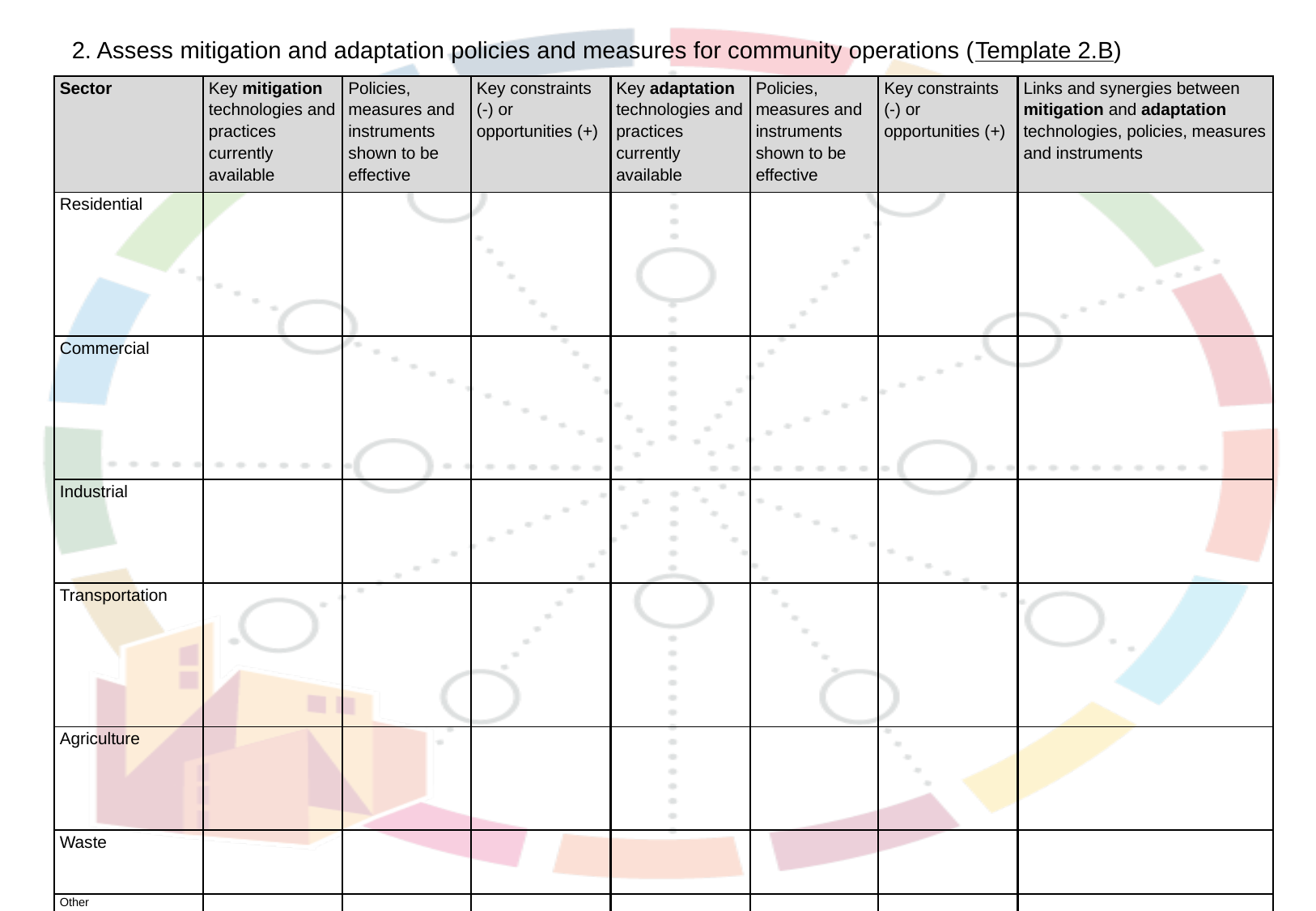

2. Assess mitigation and adaptation policies and measures for community operations (Template 2.B)
| Sector | Key mitigation technologies and practices currently available | Policies, measures and instruments shown to be effective | Key constraints (-) or opportunities (+) | Key adaptation technologies and practices currently available | Policies, measures and instruments shown to be effective | Key constraints (-) or opportunities (+) | Links and synergies between mitigation and adaptation technologies, policies, measures and instruments |
| --- | --- | --- | --- | --- | --- | --- | --- |
| Residential |  |  |  |  |  |  |  |
| Commercial |  |  |  |  |  |  |  |
| Industrial |  |  |  |  |  |  |  |
| Transportation |  |  |  |  |  |  |  |
| Agriculture |  |  |  |  |  |  |  |
| Waste |  |  |  |  |  |  |  |
| Other |  |  |  |  |  |  |  |